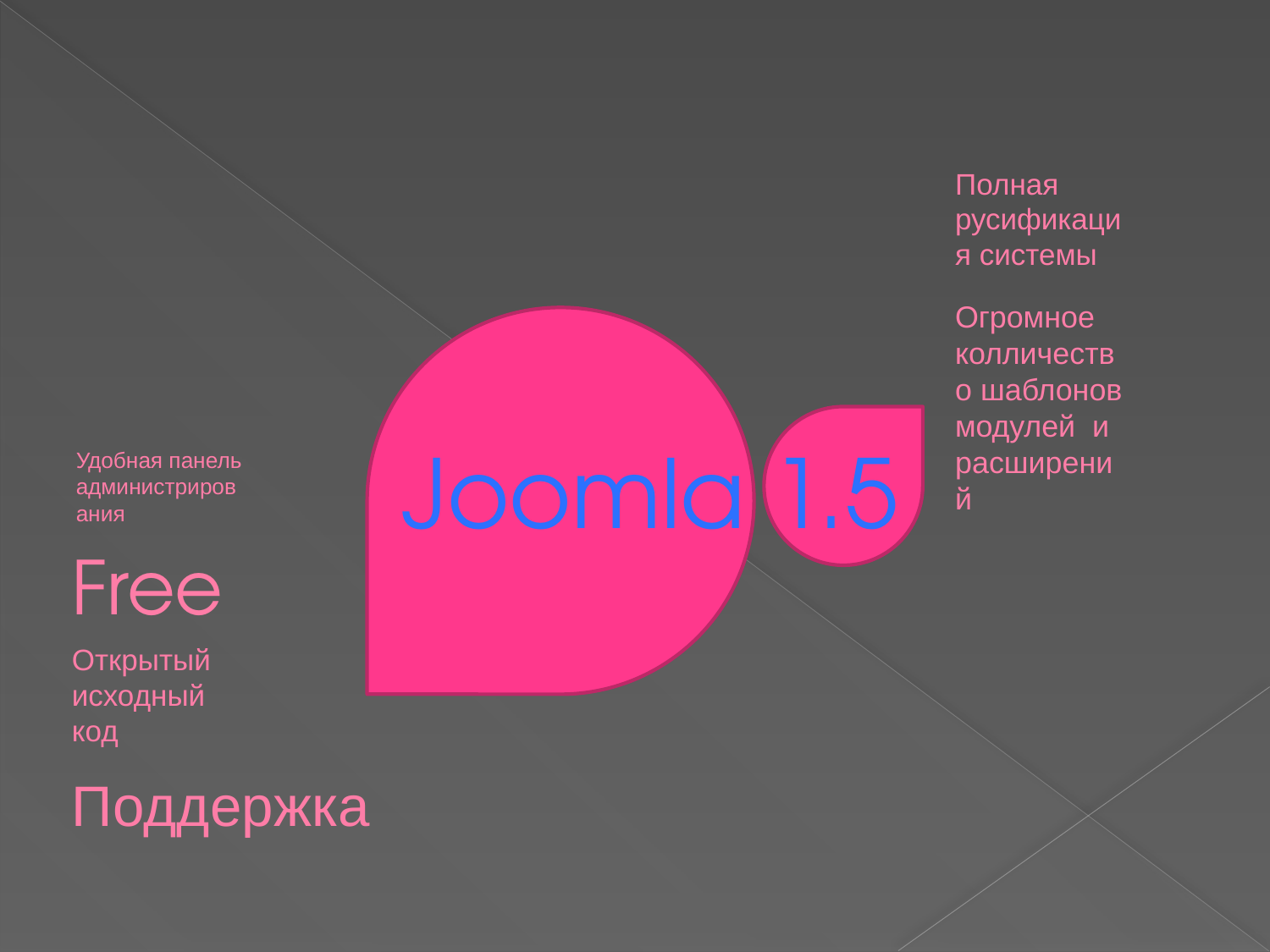

Полная русификация системы
Огромное колличество шаблонов модулей  и расширений

Joomla 1.5
Удобная панель администрирования
Free
Открытый исходный код
Поддержка